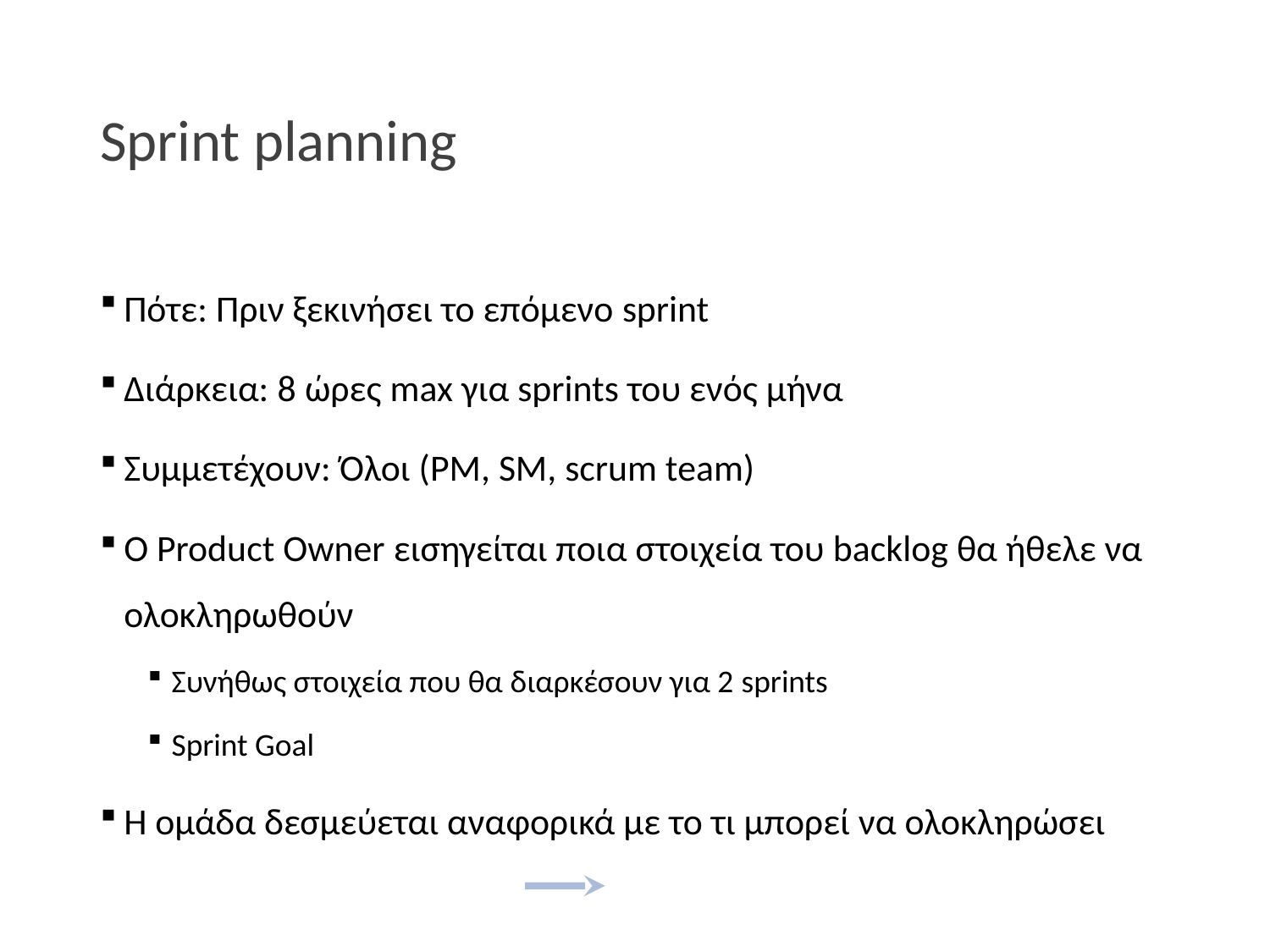

# Sprint planning
Πότε: Πριν ξεκινήσει το επόμενο sprint
Διάρκεια: 8 ώρες max για sprints του ενός μήνα
Συμμετέχουν: Όλοι (PM, SM, scrum team)
O Product Owner εισηγείται ποια στοιχεία του backlog θα ήθελε να ολοκληρωθούν
Συνήθως στοιχεία που θα διαρκέσουν για 2 sprints
Sprint Goal
Η ομάδα δεσμεύεται αναφορικά με το τι μπορεί να ολοκληρώσει